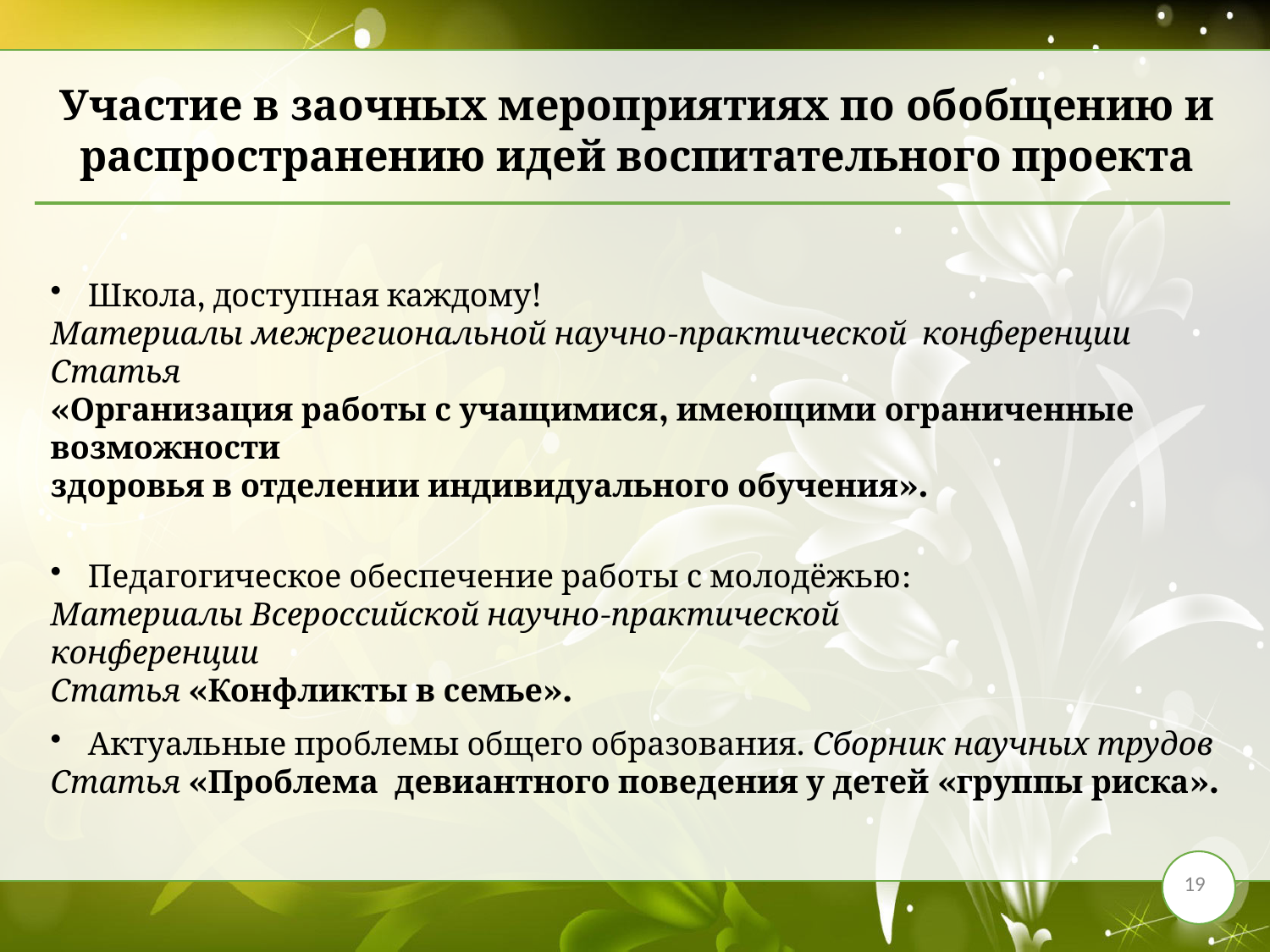

Участие в заочных мероприятиях по обобщению и распространению идей воспитательного проекта
 Школа, доступная каждому!
Материалы межрегиональной научно-практической  конференции
Статья
«Организация работы с учащимися, имеющими ограниченные возможности
здоровья в отделении индивидуального обучения».
 Педагогическое обеспечение работы с молодёжью:
Материалы Всероссийской научно-практической конференции
Статья «Конфликты в семье».
 Актуальные проблемы общего образования. Сборник научных трудов
Статья «Проблема  девиантного поведения у детей «группы риска».

19